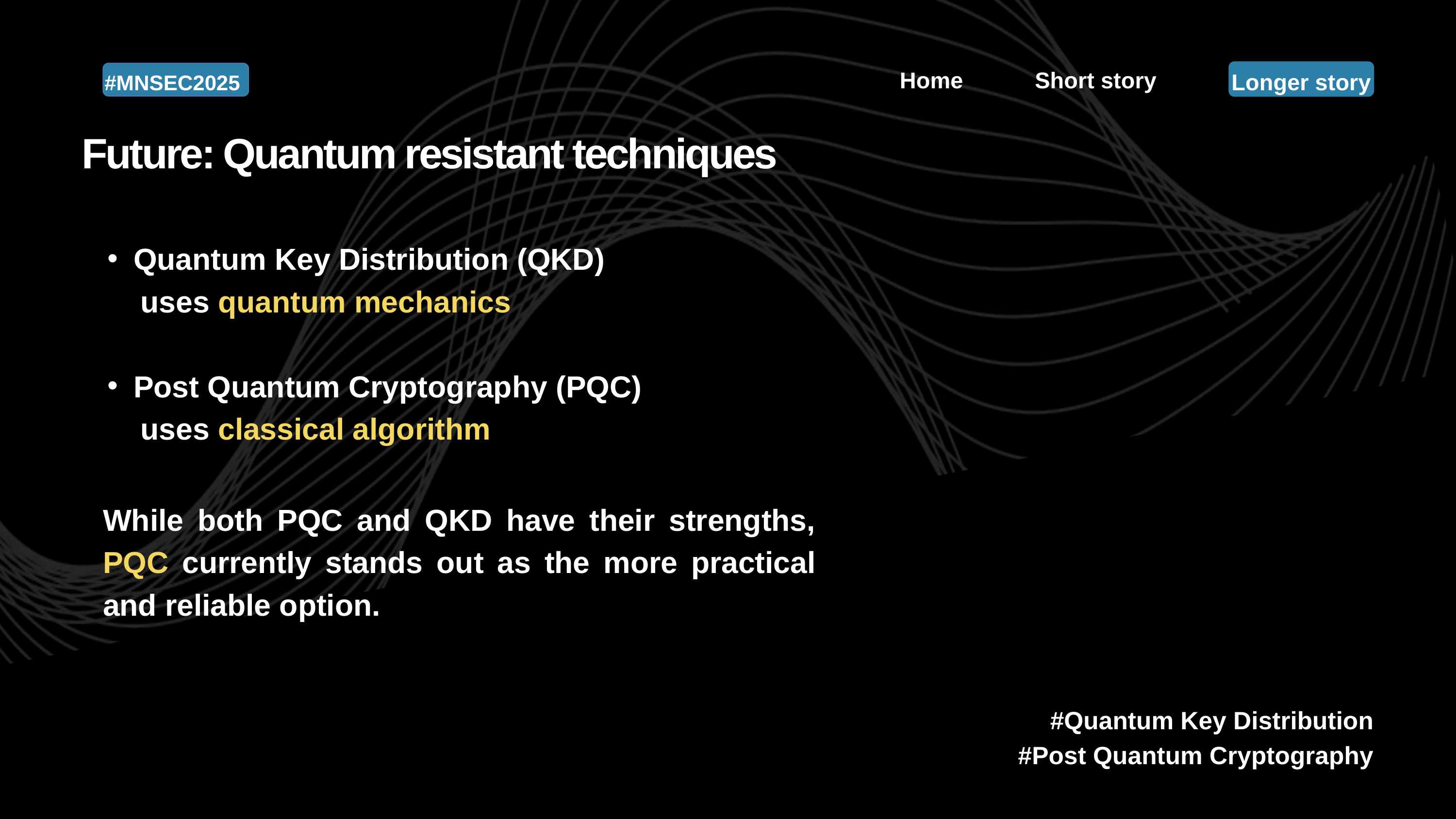

Home
Short story
Longer story
#MNSEC2025
Future: Quantum resistant techniques
Quantum Key Distribution (QKD)

Post Quantum Cryptography (PQC)

       uses quantum mechanics

       uses classical algorithm
While both PQC and QKD have their strengths, PQC currently stands out as the more practical and reliable option.
#Quantum Key Distribution
#Post Quantum Cryptography